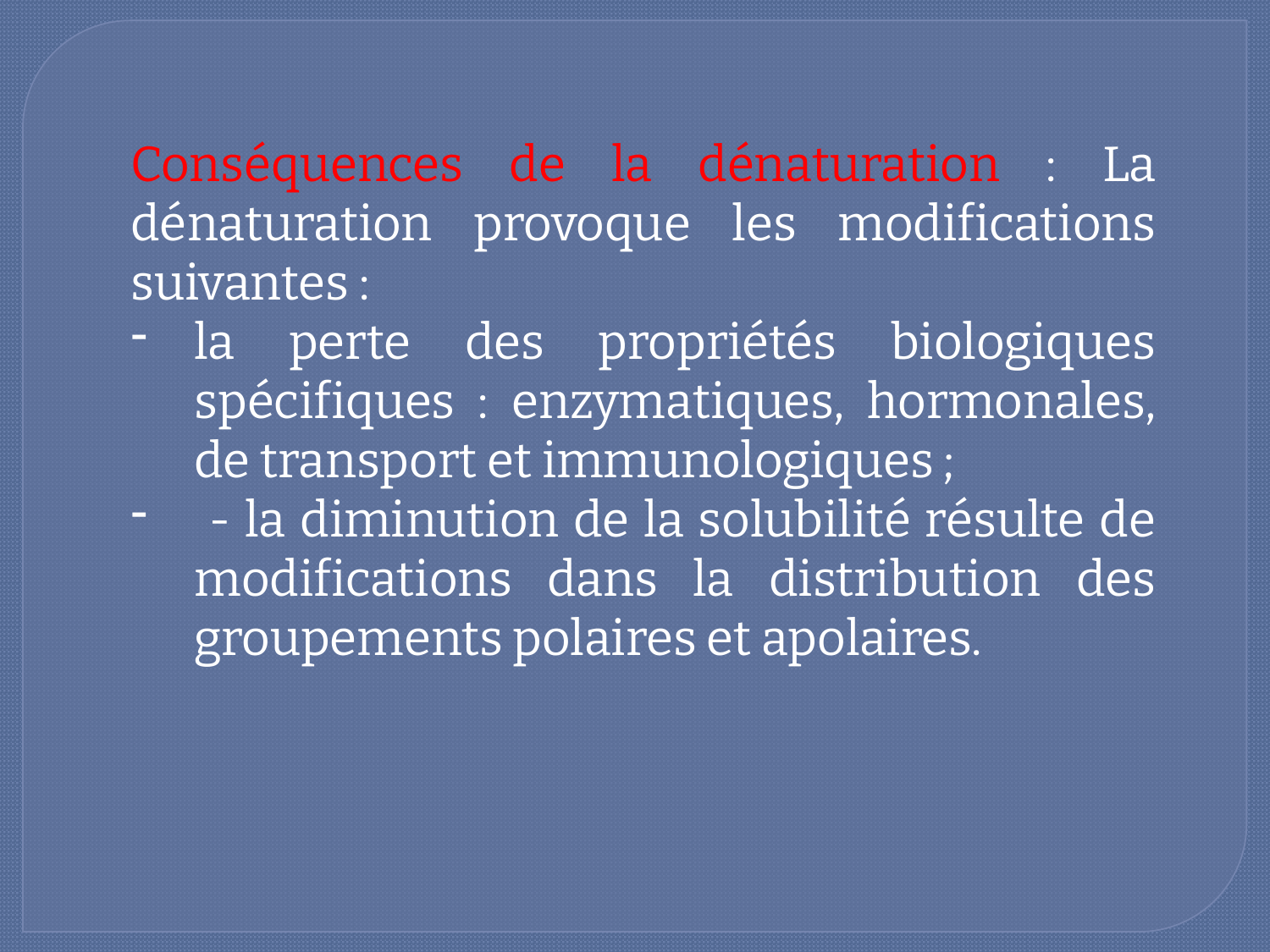

Conséquences de la dénaturation : La dénaturation provoque les modifications suivantes :
la perte des propriétés biologiques spécifiques : enzymatiques, hormonales, de transport et immunologiques ;
 - la diminution de la solubilité résulte de modifications dans la distribution des groupements polaires et apolaires.